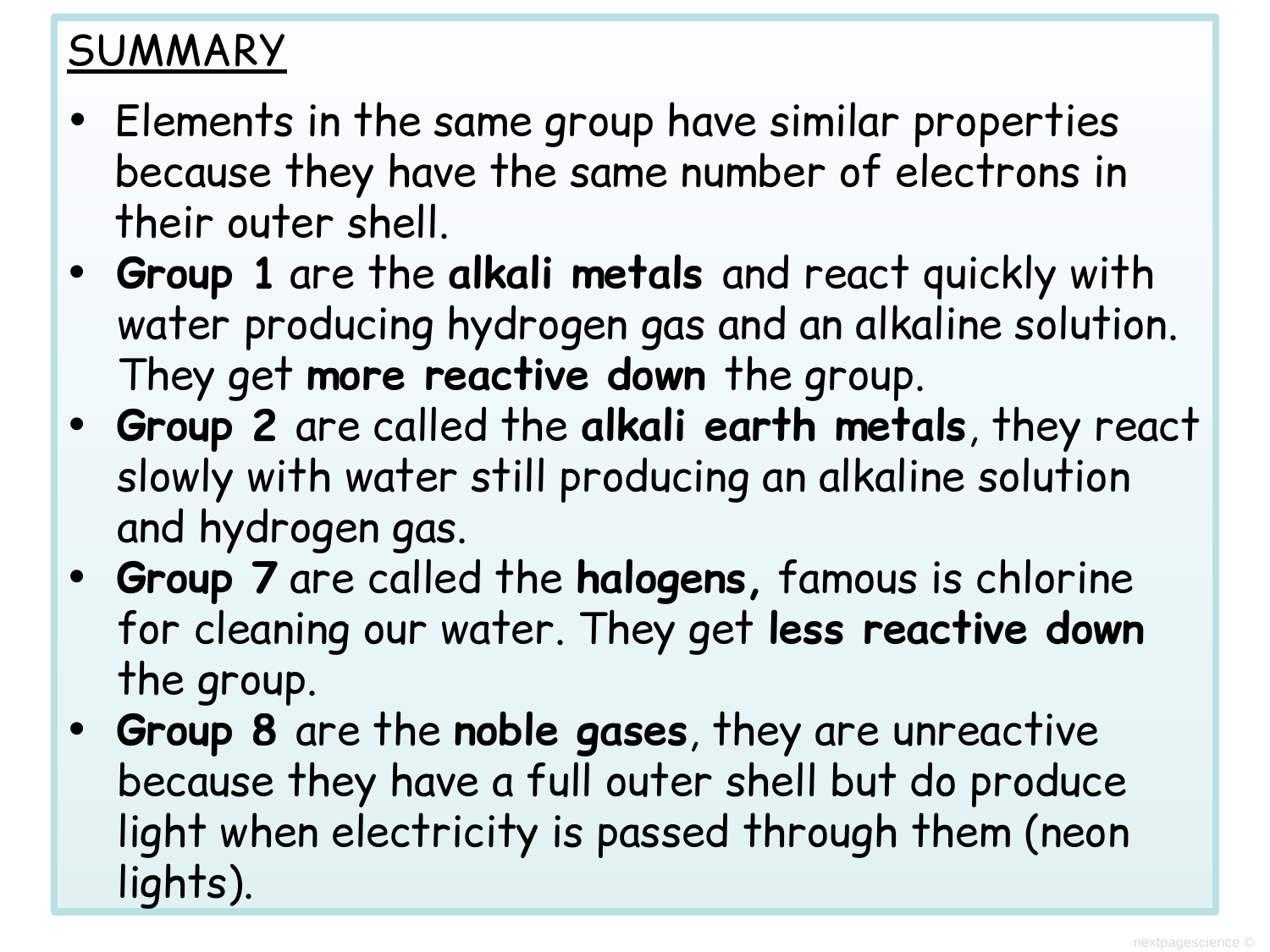

SUMMARY

Elements in the same group have similar properties because they have the same number of electrons in their outer shell.
Group 1 are the alkali metals and react quickly with water producing hydrogen gas and an alkaline solution. They get more reactive down the group.
Group 2 are called the alkali earth metals, they react slowly with water still producing an alkaline solution and hydrogen gas.
Group 7 are called the halogens, famous is chlorine for cleaning our water. They get less reactive down the group.
Group 8 are the noble gases, they are unreactive because they have a full outer shell but do produce light when electricity is passed through them (neon lights).
nextpagescience ©